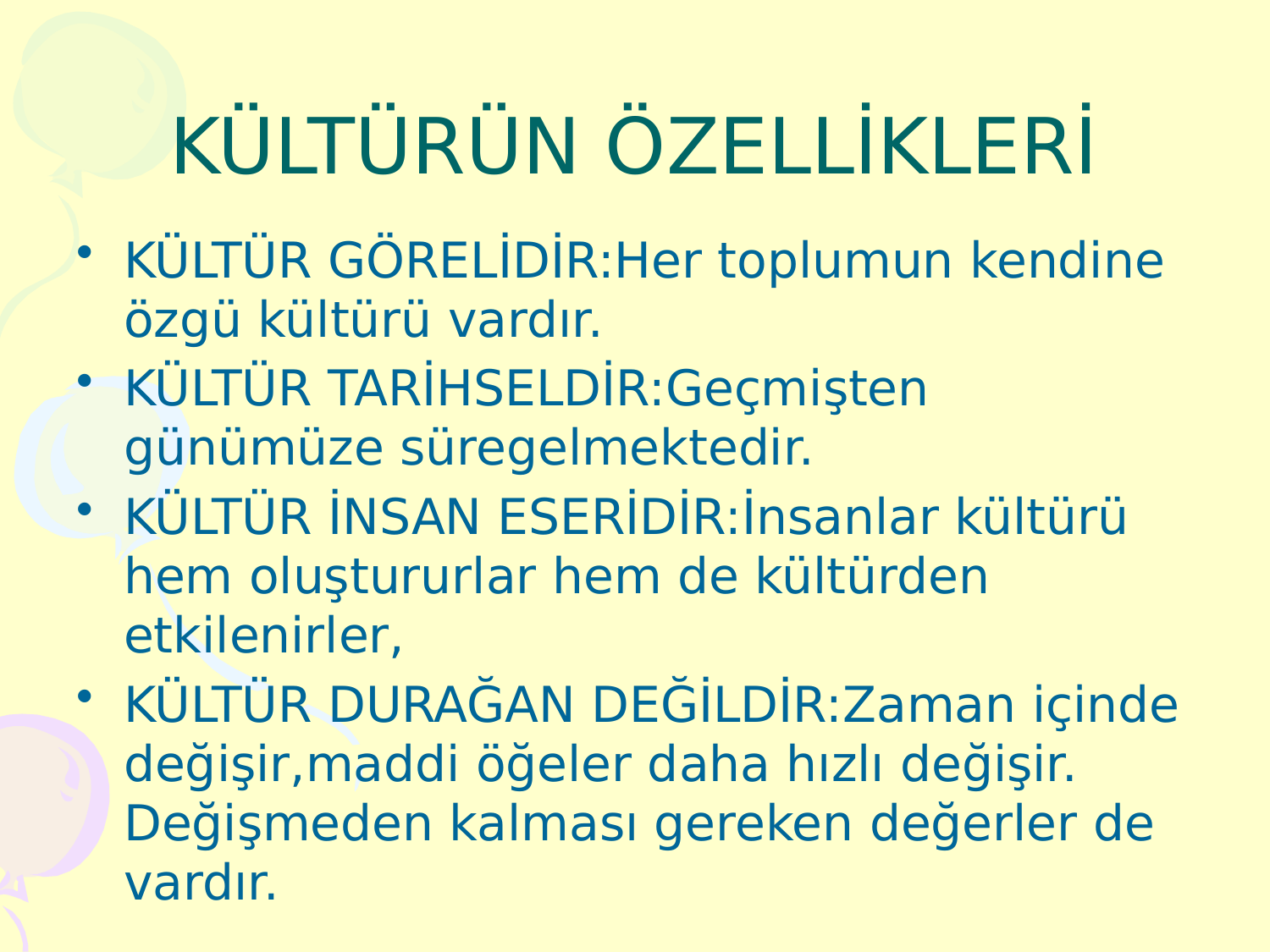

# KÜLTÜRÜN ÖZELLİKLERİ
KÜLTÜR GÖRELİDİR:Her toplumun kendine özgü kültürü vardır.
KÜLTÜR TARİHSELDİR:Geçmişten günümüze süregelmektedir.
KÜLTÜR İNSAN ESERİDİR:İnsanlar kültürü hem oluştururlar hem de kültürden etkilenirler,
KÜLTÜR DURAĞAN DEĞİLDİR:Zaman içinde değişir,maddi öğeler daha hızlı değişir. Değişmeden kalması gereken değerler de vardır.